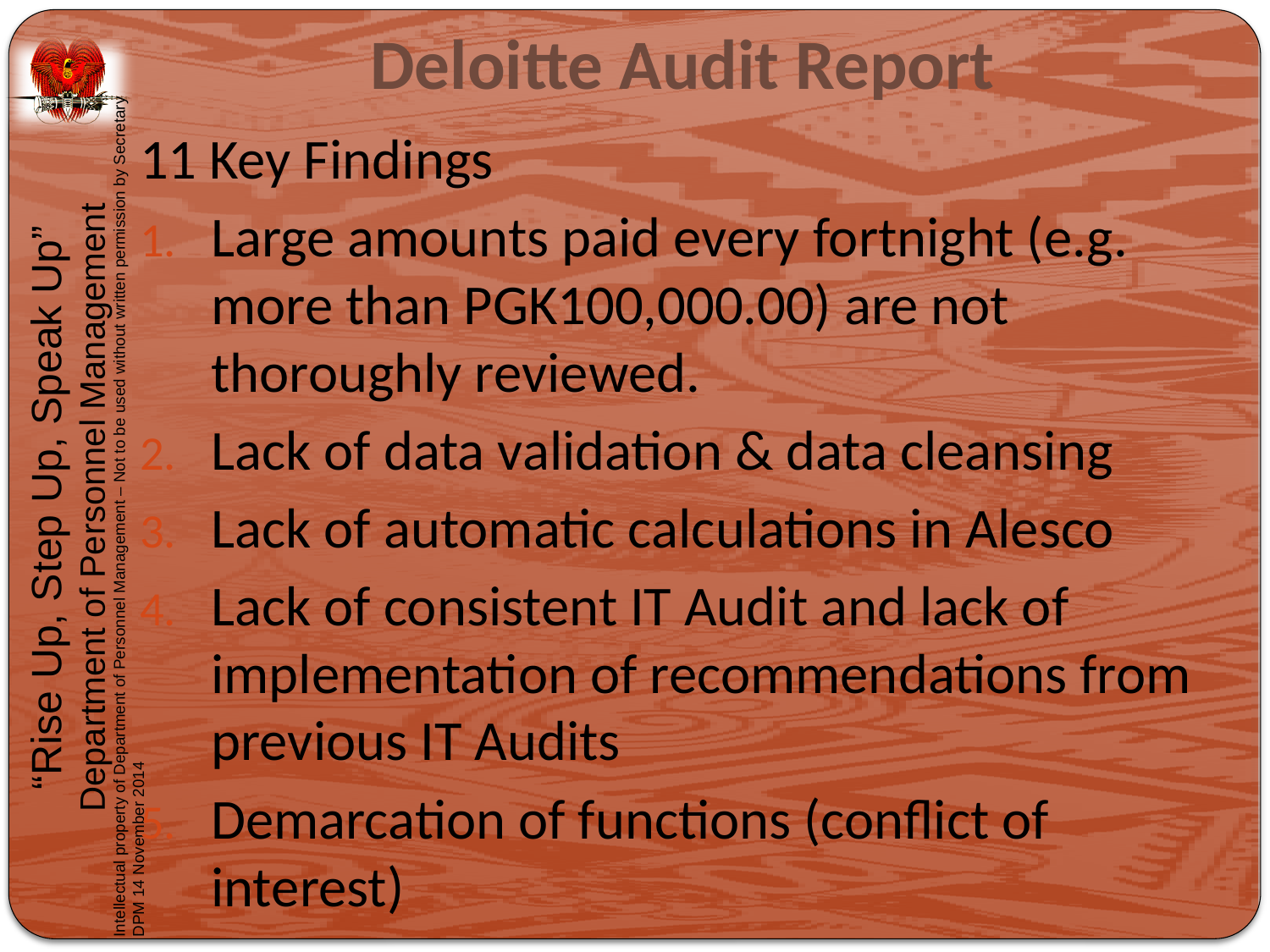

# Deloitte Audit Report
11 Key Findings
Large amounts paid every fortnight (e.g. more than PGK100,000.00) are not thoroughly reviewed.
Lack of data validation & data cleansing
Lack of automatic calculations in Alesco
Lack of consistent IT Audit and lack of implementation of recommendations from previous IT Audits
Demarcation of functions (conflict of interest)